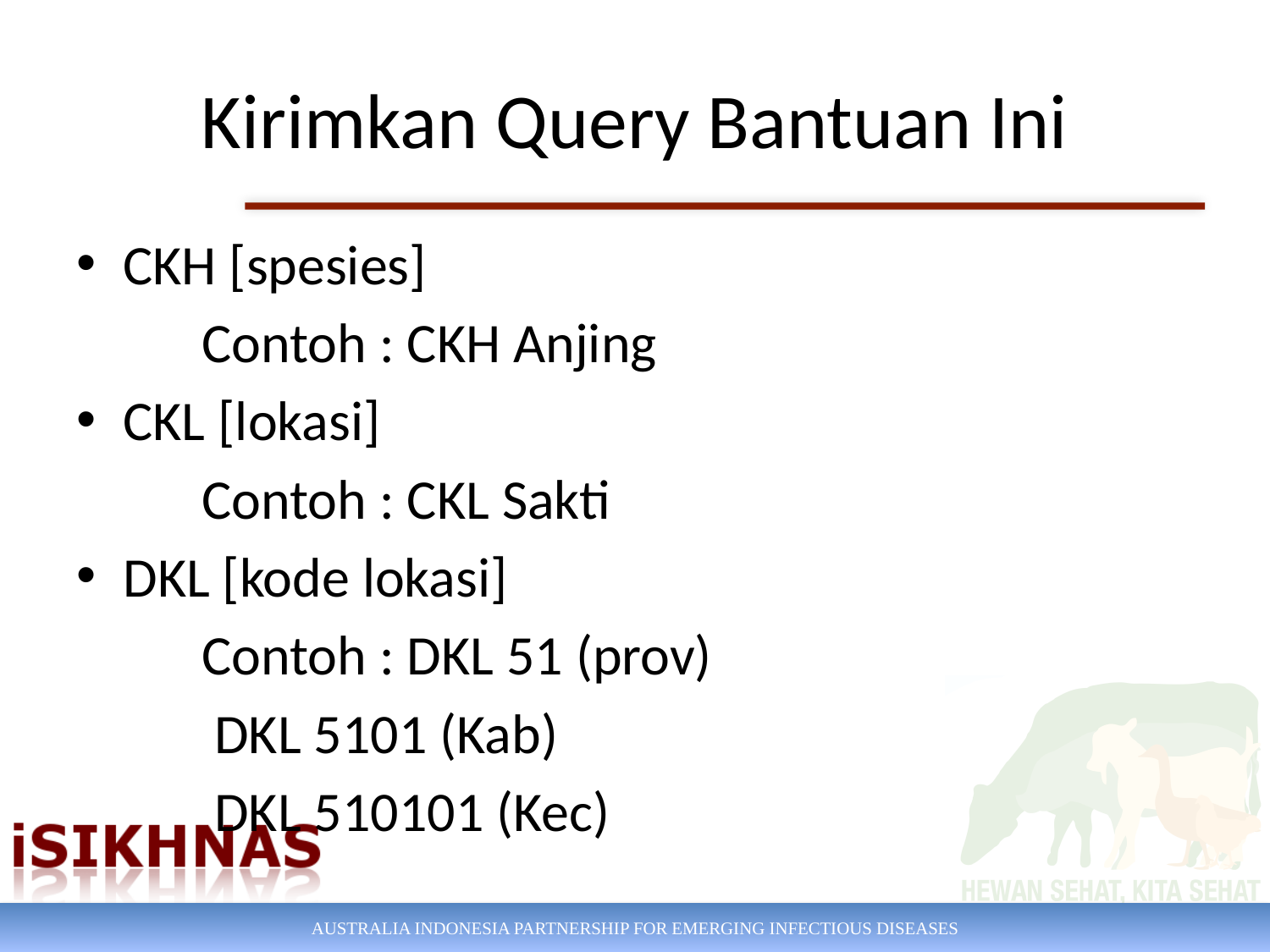

# Kirimkan Query Bantuan Ini
CKH [spesies]
		Contoh : CKH Anjing
CKL [lokasi]
Contoh : CKL Sakti
DKL [kode lokasi]
Contoh : DKL 51 (prov)
			 DKL 5101 (Kab)
			 DKL 510101 (Kec)